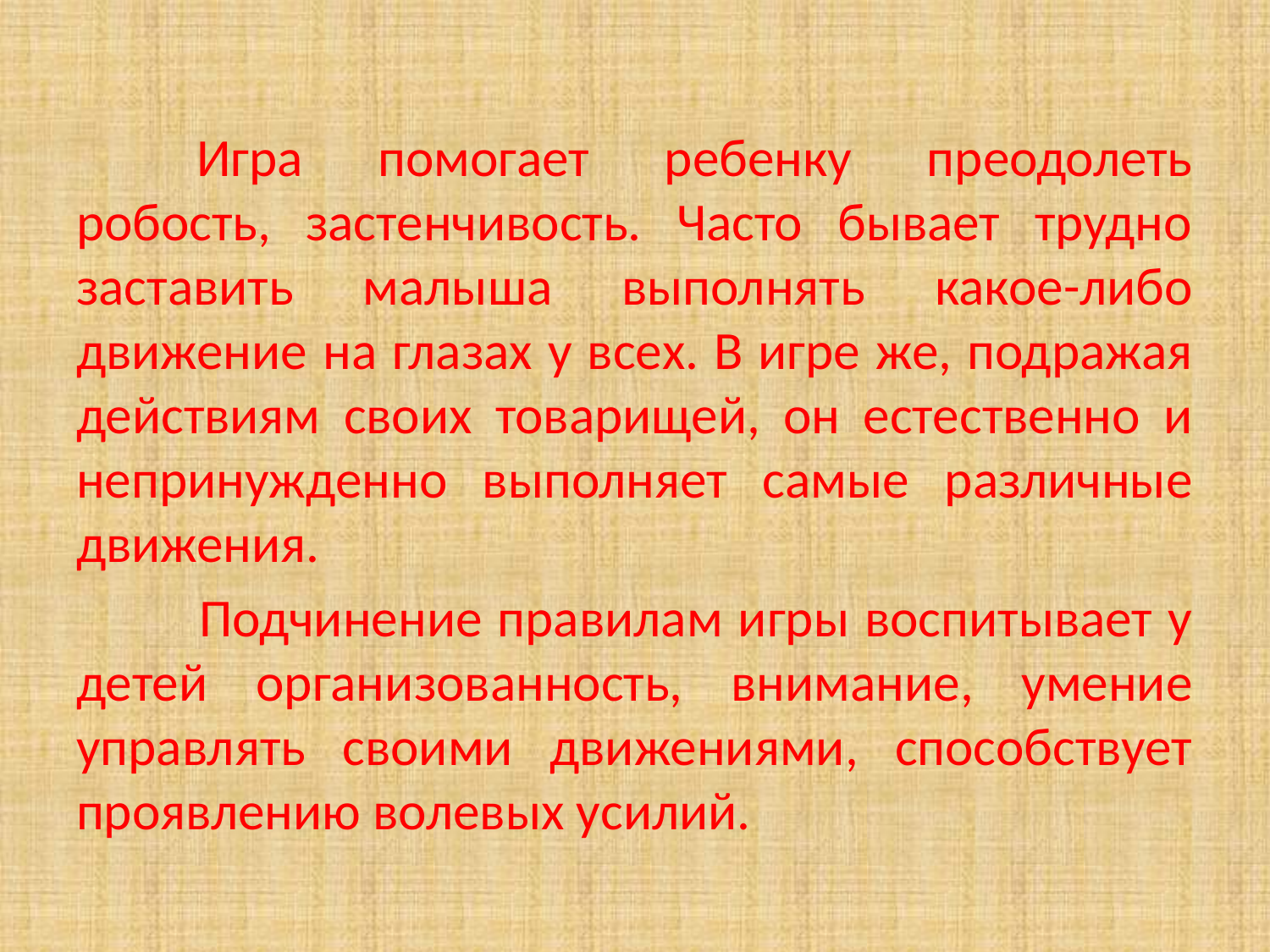

Игра помогает ребенку преодолеть робость, застенчивость. Часто бывает трудно заставить малыша выполнять какое-либо движение на глазах у всех. В игре же, подражая действиям своих товарищей, он естественно и непринужденно выполняет самые различные движения.
        Подчинение правилам игры воспитывает у детей организованность, внимание, умение управлять своими движениями, способствует проявлению волевых усилий.